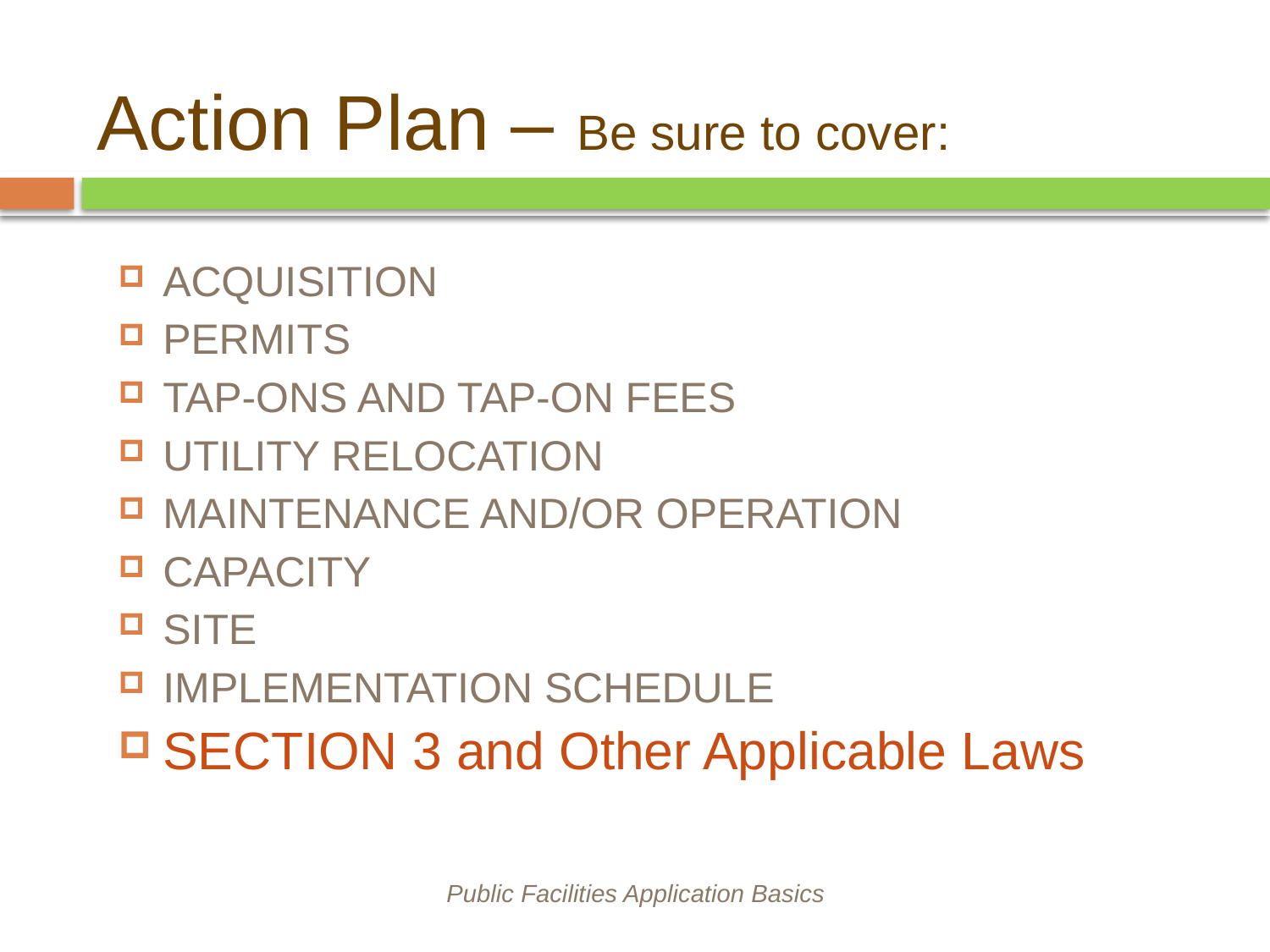

# Action Plan – Be sure to cover:
ACQUISITION
PERMITS
TAP-ONS AND TAP-ON FEES
UTILITY RELOCATION
MAINTENANCE AND/OR OPERATION
CAPACITY
SITE
IMPLEMENTATION SCHEDULE
SECTION 3 and Other Applicable Laws
Public Facilities Application Basics